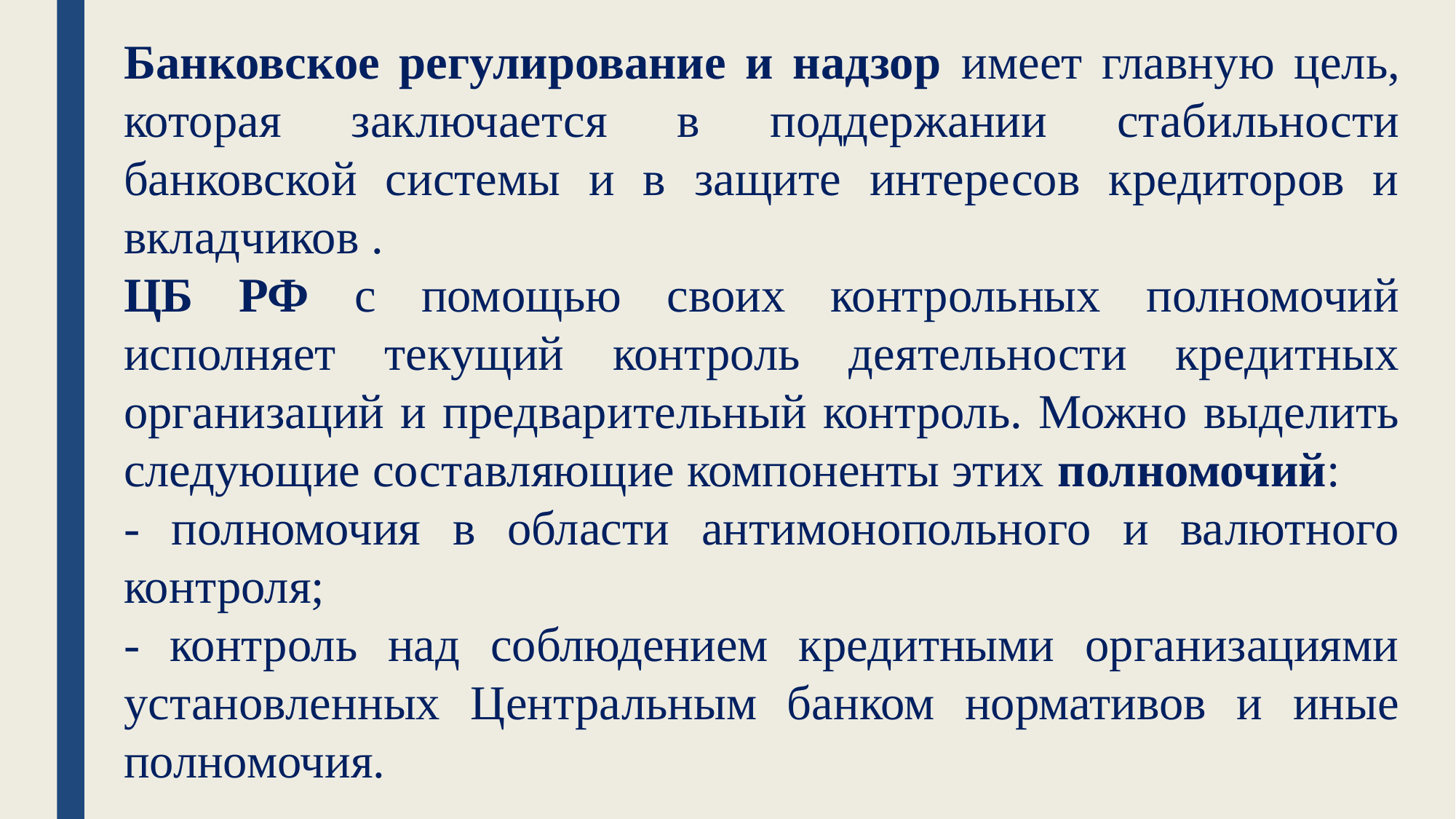

Банковское регулирование и надзор имеет главную цель, которая заключается в поддержании стабильности банковской системы и в защите интересов кредиторов и вкладчиков .
ЦБ РФ с помощью своих контрольных полномочий исполняет текущий контроль деятельности кредитных организаций и предварительный контроль. Можно выделить следующие составляющие компоненты этих полномочий:
- полномочия в области антимонопольного и валютного контроля;
- контроль над соблюдением кредитными организациями установленных Центральным банком нормативов и иные полномочия.